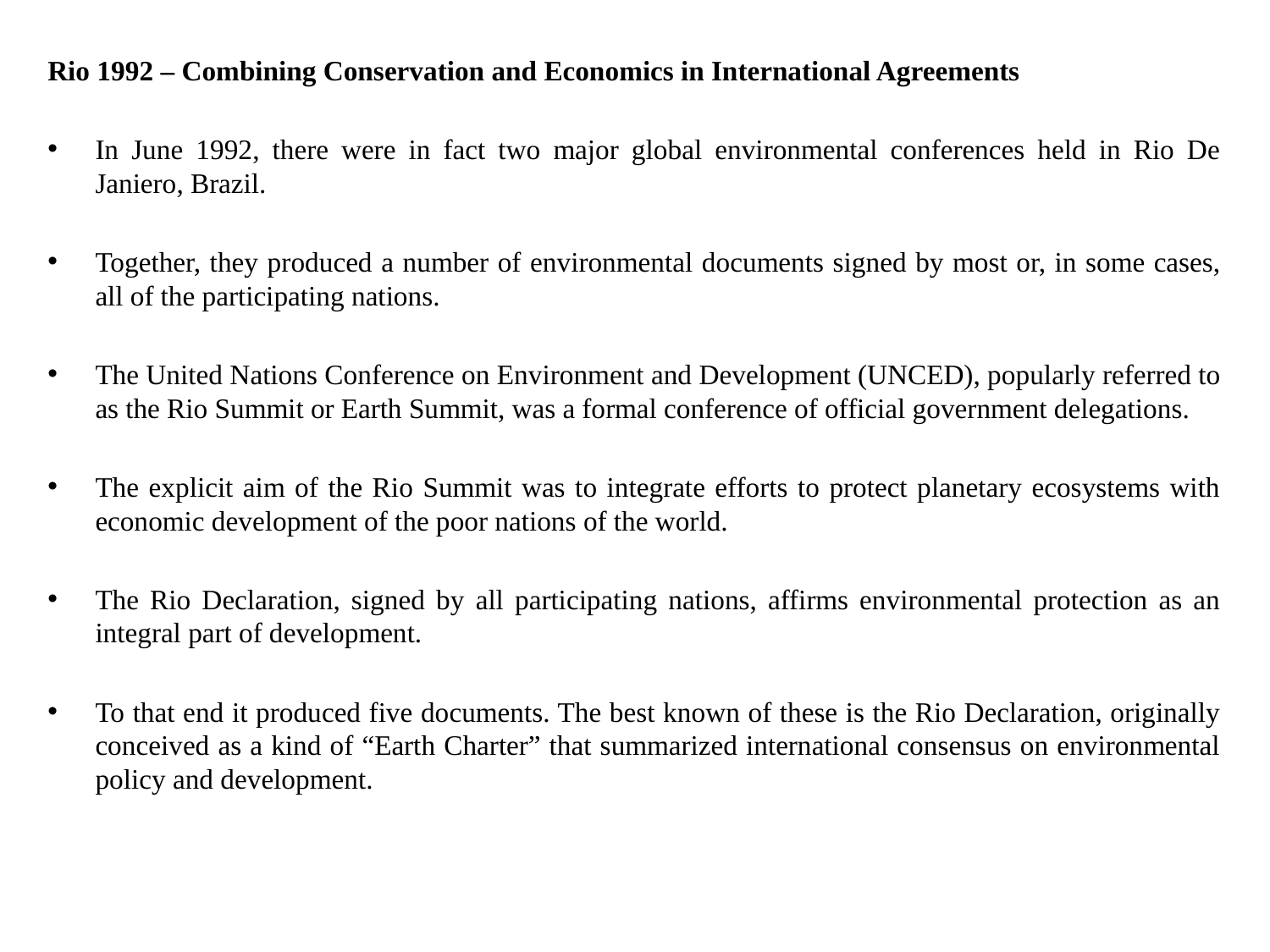

Rio 1992 – Combining Conservation and Economics in International Agreements

In June 1992, there were in fact two major global environmental conferences held in Rio De Janiero, Brazil.

Together, they produced a number of environmental documents signed by most or, in some cases, all of the participating nations.

The United Nations Conference on Environment and Development (UNCED), popularly referred to as the Rio Summit or Earth Summit, was a formal conference of official government delegations.

The explicit aim of the Rio Summit was to integrate efforts to protect planetary ecosystems with economic development of the poor nations of the world.

The Rio Declaration, signed by all participating nations, affirms environmental protection as an integral part of development.

To that end it produced five documents. The best known of these is the Rio Declaration, originally conceived as a kind of “Earth Charter” that summarized international consensus on environmental policy and development.